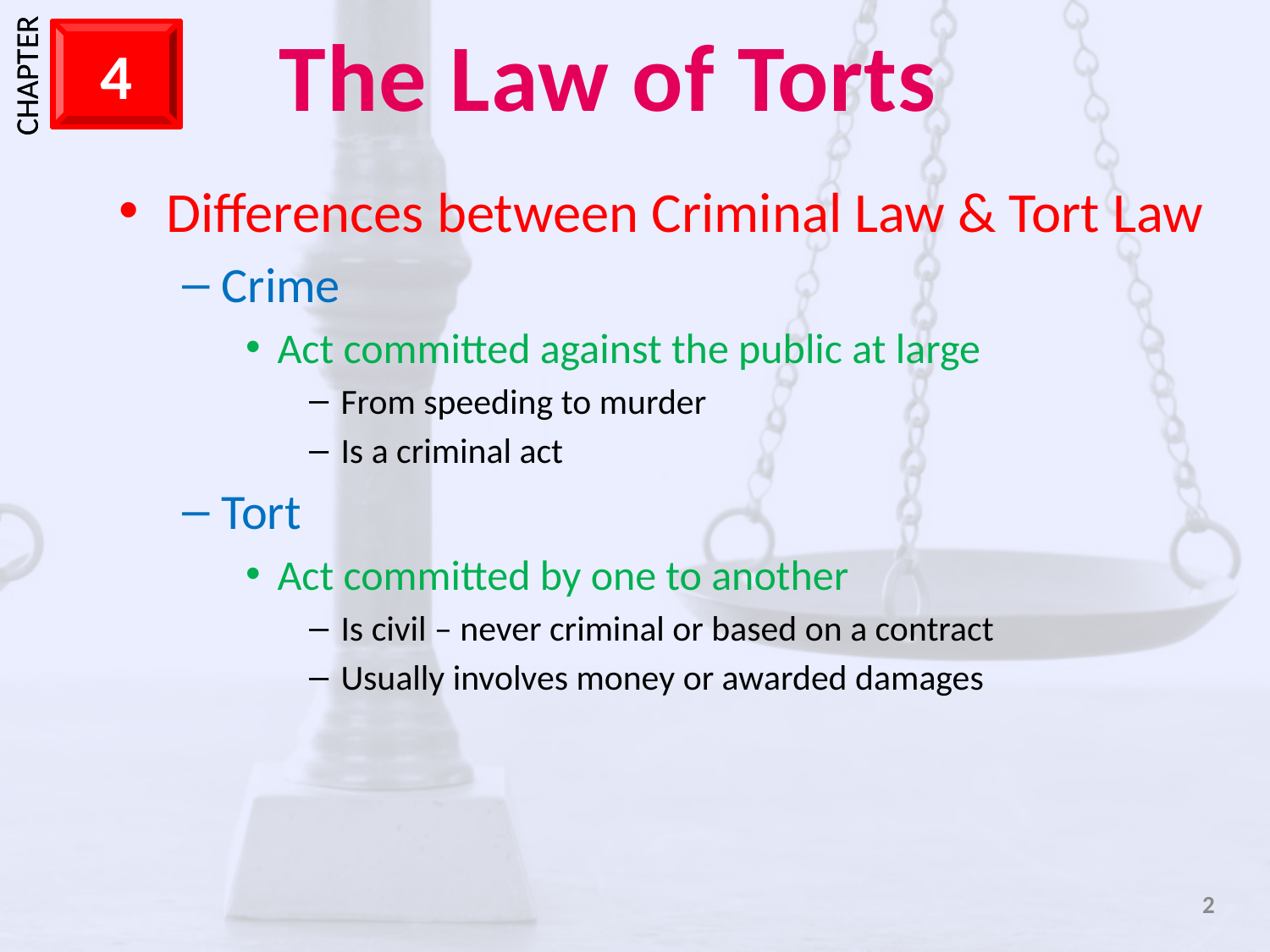

Differences between Criminal Law & Tort Law
Crime
Act committed against the public at large
From speeding to murder
Is a criminal act
Tort
Act committed by one to another
Is civil – never criminal or based on a contract
Usually involves money or awarded damages

2